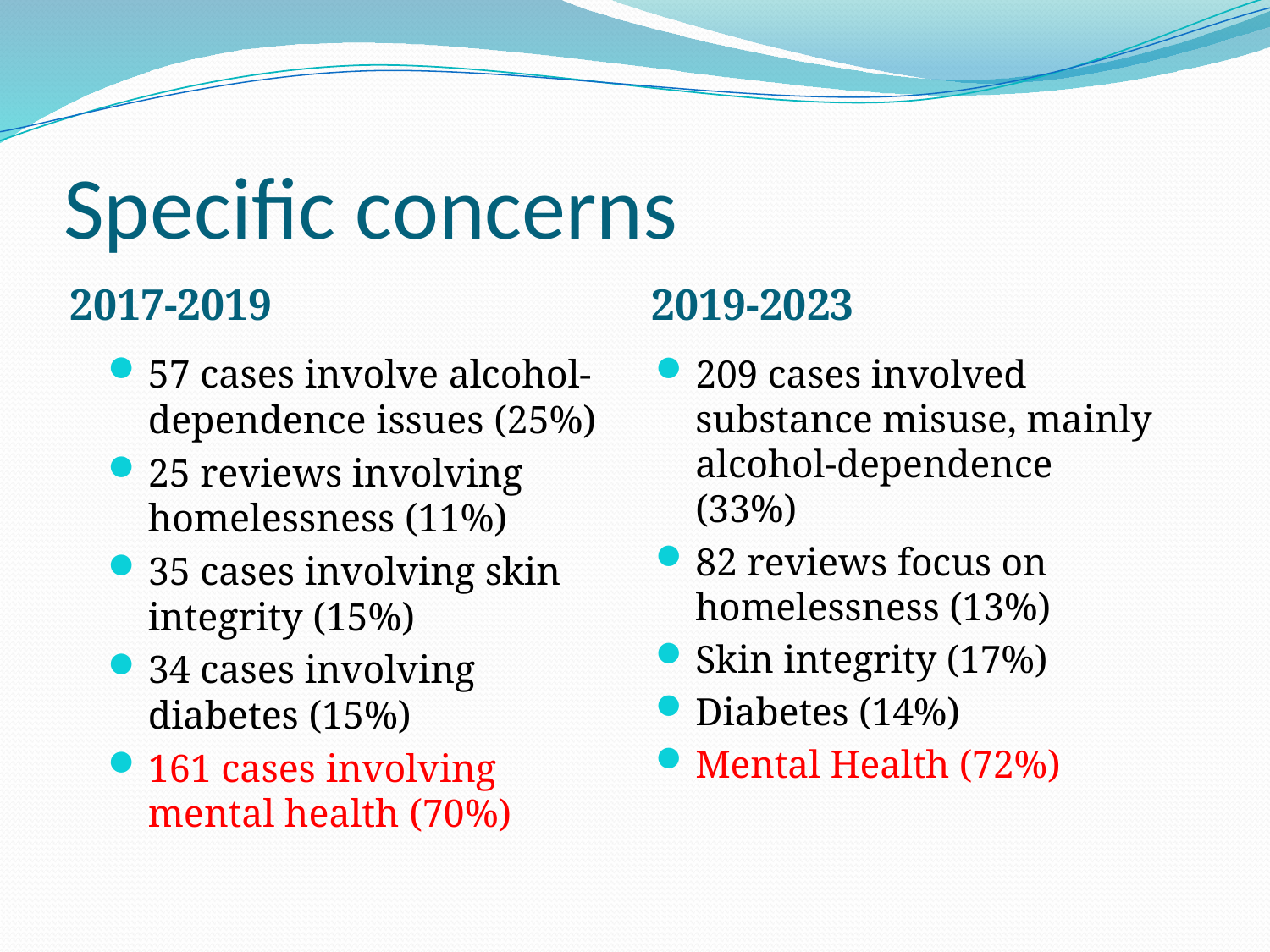

# Specific concerns
2017-2019
2019-2023
57 cases involve alcohol-dependence issues (25%)
25 reviews involving homelessness (11%)
35 cases involving skin integrity (15%)
34 cases involving diabetes (15%)
161 cases involving mental health (70%)

209 cases involved substance misuse, mainly alcohol-dependence (33%)
82 reviews focus on homelessness (13%)
Skin integrity (17%)
Diabetes (14%)
Mental Health (72%)